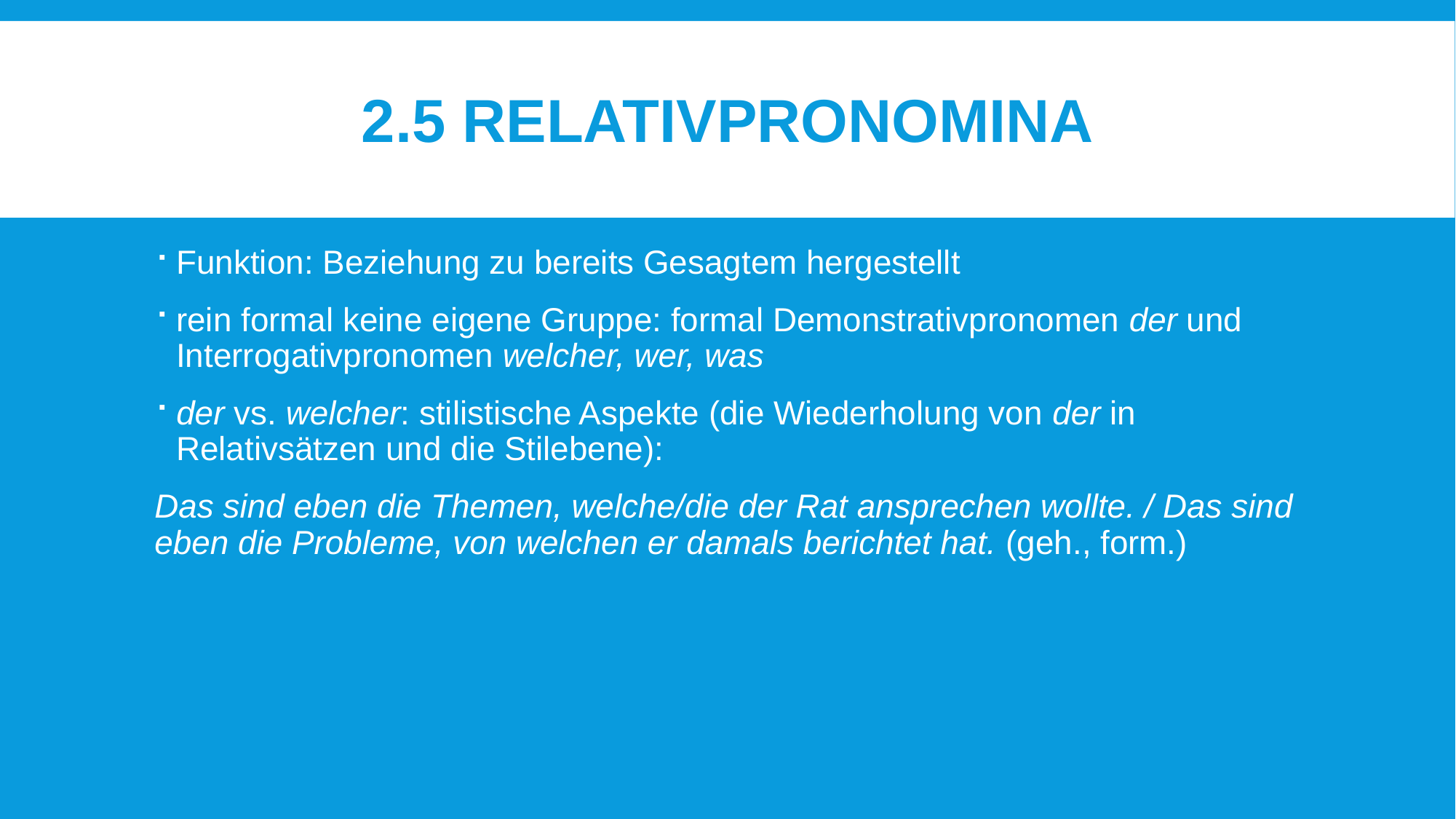

# 2.5 Relativpronomina
Funktion: Beziehung zu bereits Gesagtem hergestellt
rein formal keine eigene Gruppe: formal Demonstrativpronomen der und Interrogativpronomen welcher, wer, was
der vs. welcher: stilistische Aspekte (die Wiederholung von der in Relativsätzen und die Stilebene):
Das sind eben die Themen, welche/die der Rat ansprechen wollte. / Das sind eben die Probleme, von welchen er damals berichtet hat. (geh., form.)